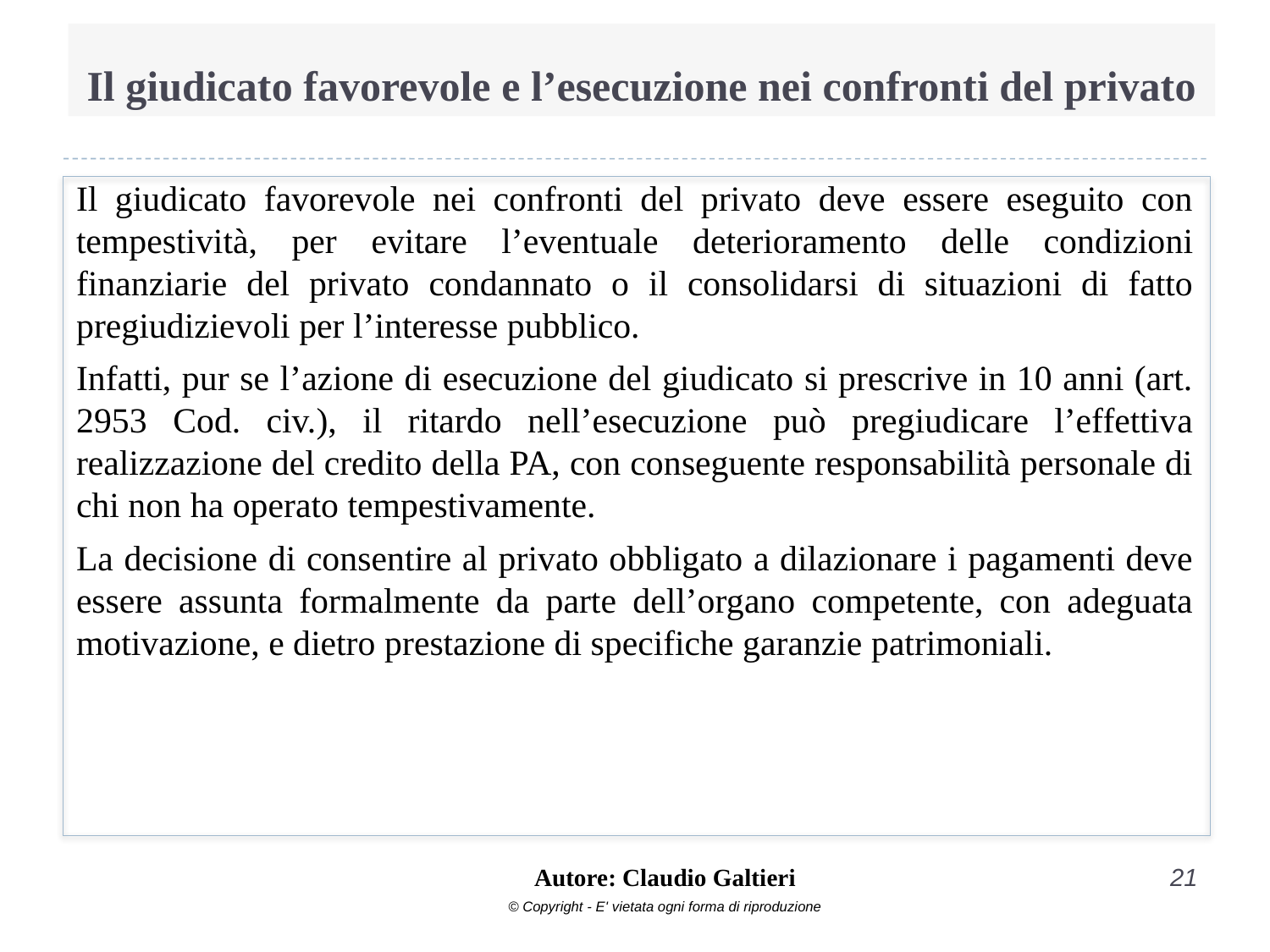

# Il giudicato favorevole e l’esecuzione nei confronti del privato
Il giudicato favorevole nei confronti del privato deve essere eseguito con tempestività, per evitare l’eventuale deterioramento delle condizioni finanziarie del privato condannato o il consolidarsi di situazioni di fatto pregiudizievoli per l’interesse pubblico.
Infatti, pur se l’azione di esecuzione del giudicato si prescrive in 10 anni (art. 2953 Cod. civ.), il ritardo nell’esecuzione può pregiudicare l’effettiva realizzazione del credito della PA, con conseguente responsabilità personale di chi non ha operato tempestivamente.
La decisione di consentire al privato obbligato a dilazionare i pagamenti deve essere assunta formalmente da parte dell’organo competente, con adeguata motivazione, e dietro prestazione di specifiche garanzie patrimoniali.